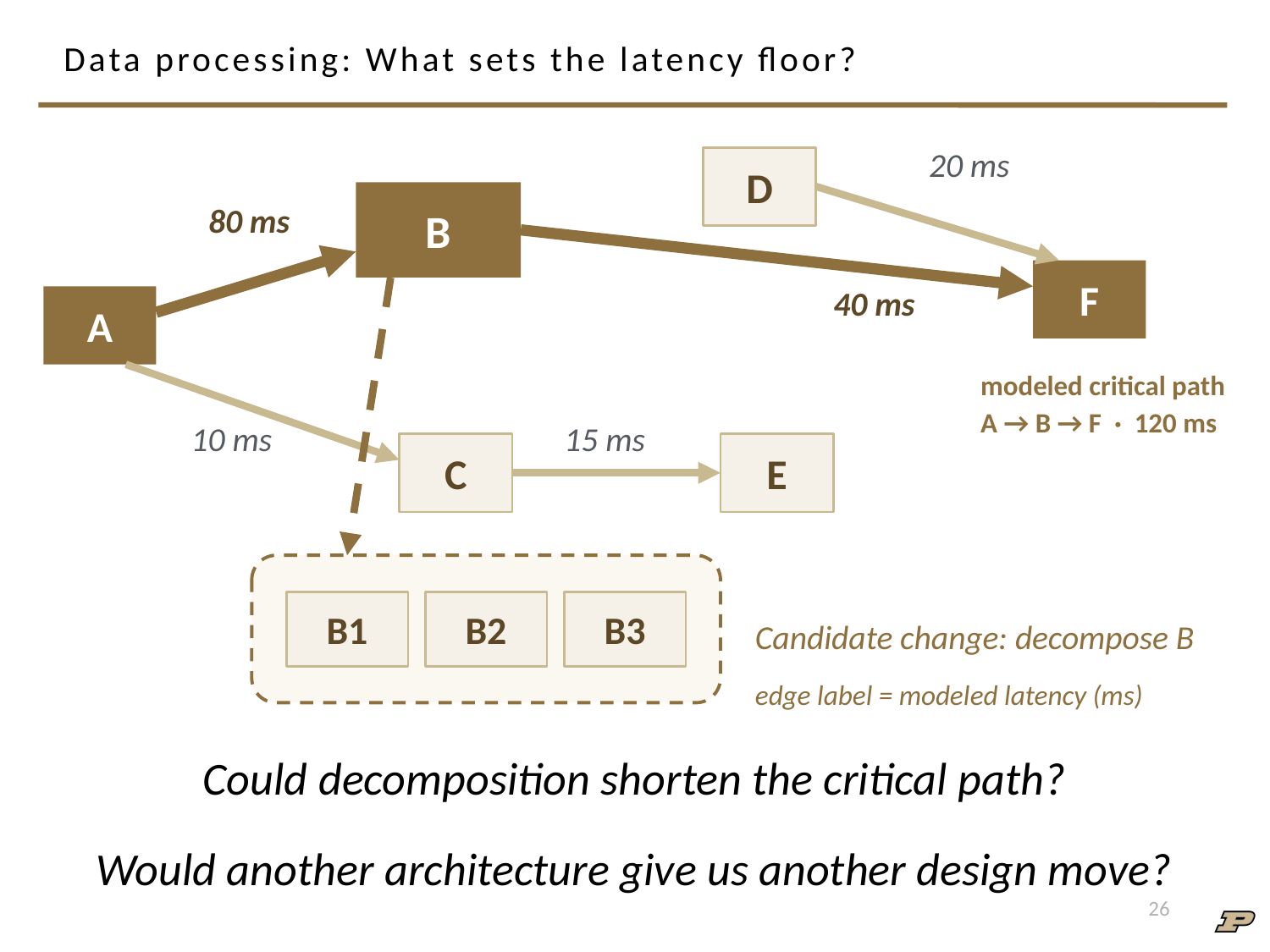

# Data processing: What sets the latency floor?
20 ms
D
B
80 ms
F
40 ms
A
modeled critical path
A → B → F  ·  120 ms
10 ms
15 ms
C
E

B1
B2
B3
Candidate change: decompose B
edge label = modeled latency (ms)
Could decomposition shorten the critical path?
Would another architecture give us another design move?
26